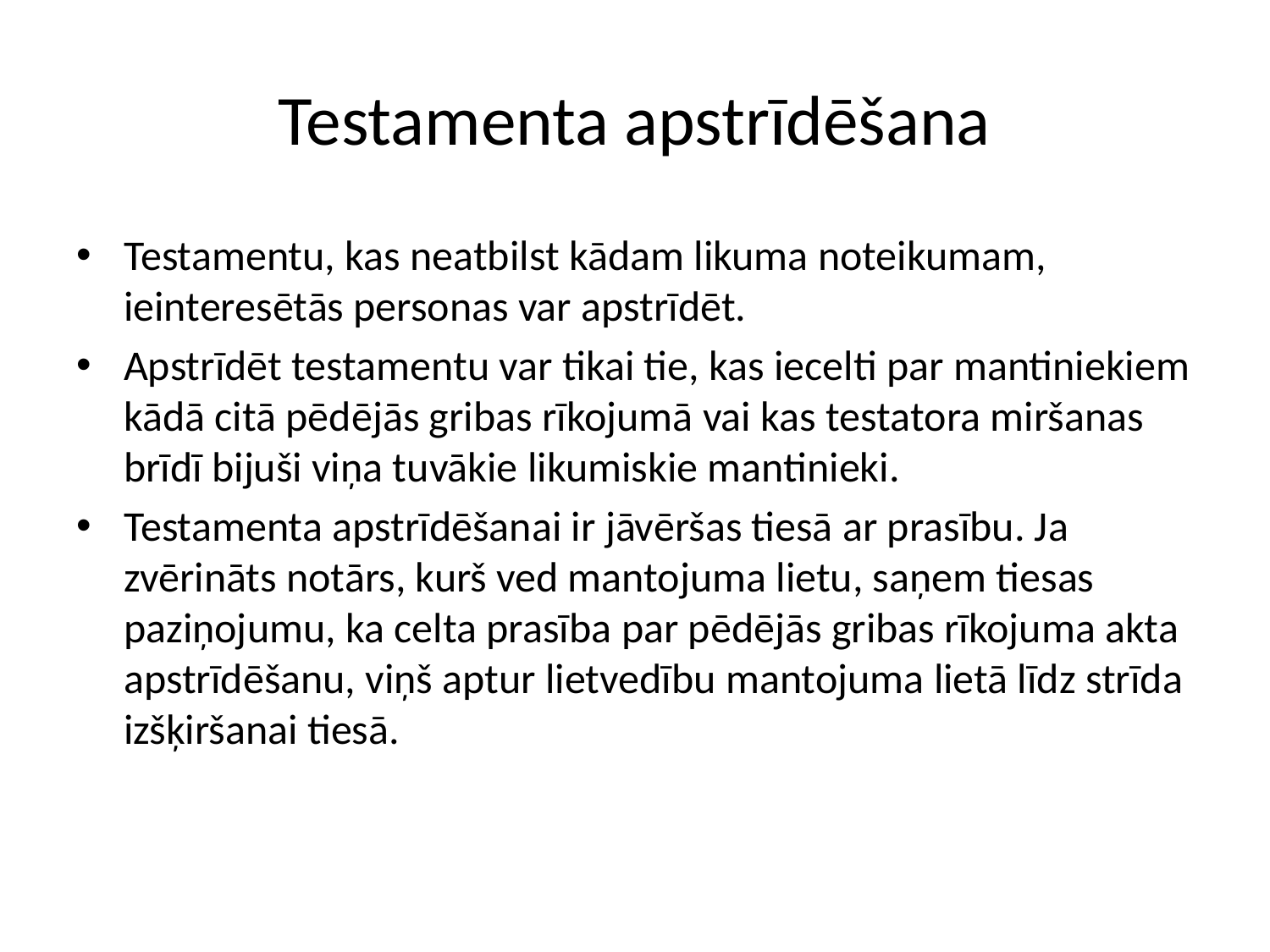

Testamenta apstrīdēšana
Testamentu, kas neatbilst kādam likuma noteikumam, ieinteresētās personas var apstrīdēt.
Apstrīdēt testamentu var tikai tie, kas iecelti par mantiniekiem kādā citā pēdējās gribas rīkojumā vai kas testatora miršanas brīdī bijuši viņa tuvākie likumiskie mantinieki.
Testamenta apstrīdēšanai ir jāvēršas tiesā ar prasību. Ja zvērināts notārs, kurš ved mantojuma lietu, saņem tiesas paziņojumu, ka celta prasība par pēdējās gribas rīkojuma akta apstrīdēšanu, viņš aptur lietvedību mantojuma lietā līdz strīda izšķiršanai tiesā.